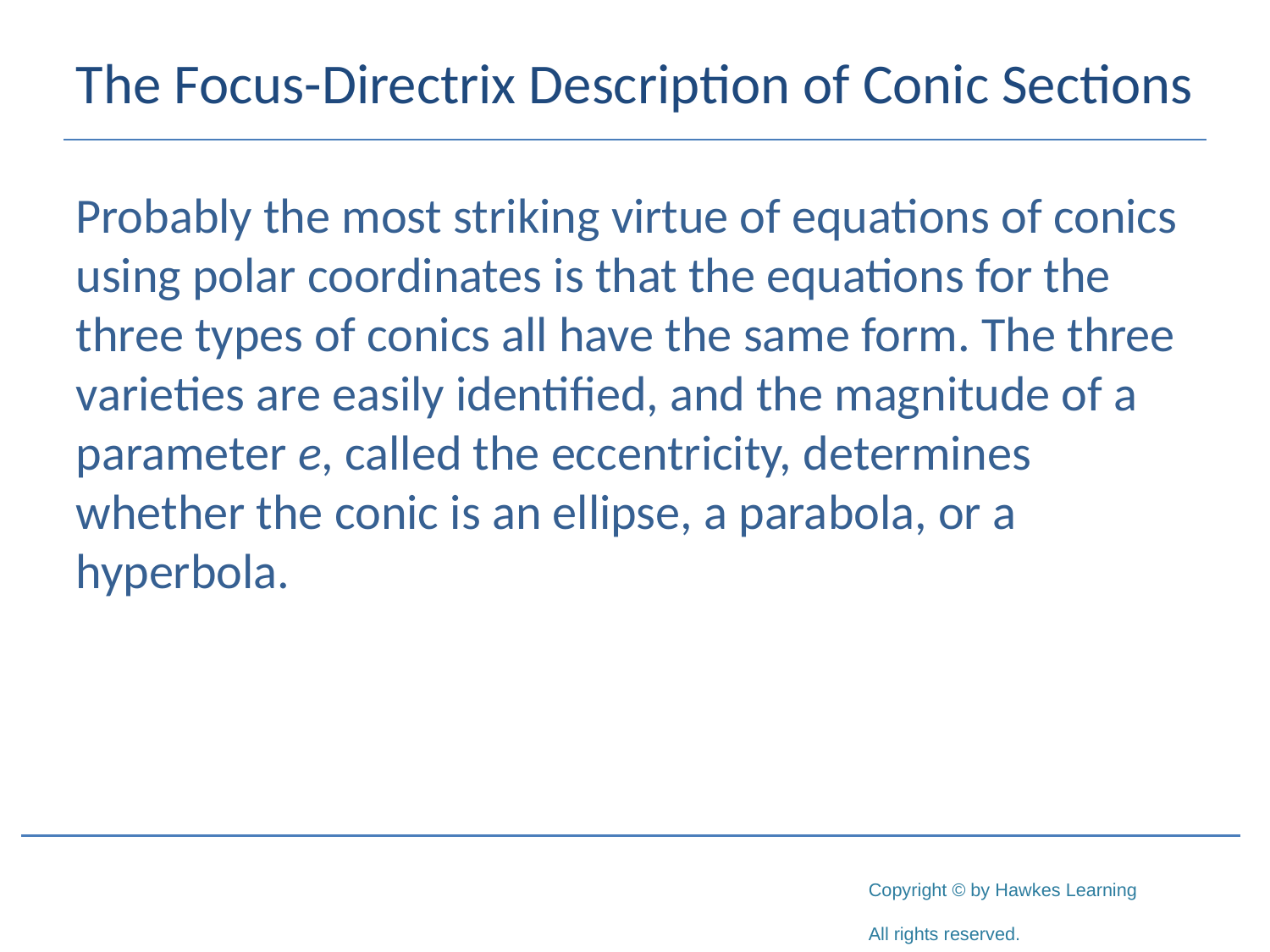

# The Focus-Directrix Description of Conic Sections
Probably the most striking virtue of equations of conics using polar coordinates is that the equations for the three types of conics all have the same form. The three varieties are easily identified, and the magnitude of a parameter e, called the eccentricity, determines whether the conic is an ellipse, a parabola, or a hyperbola.